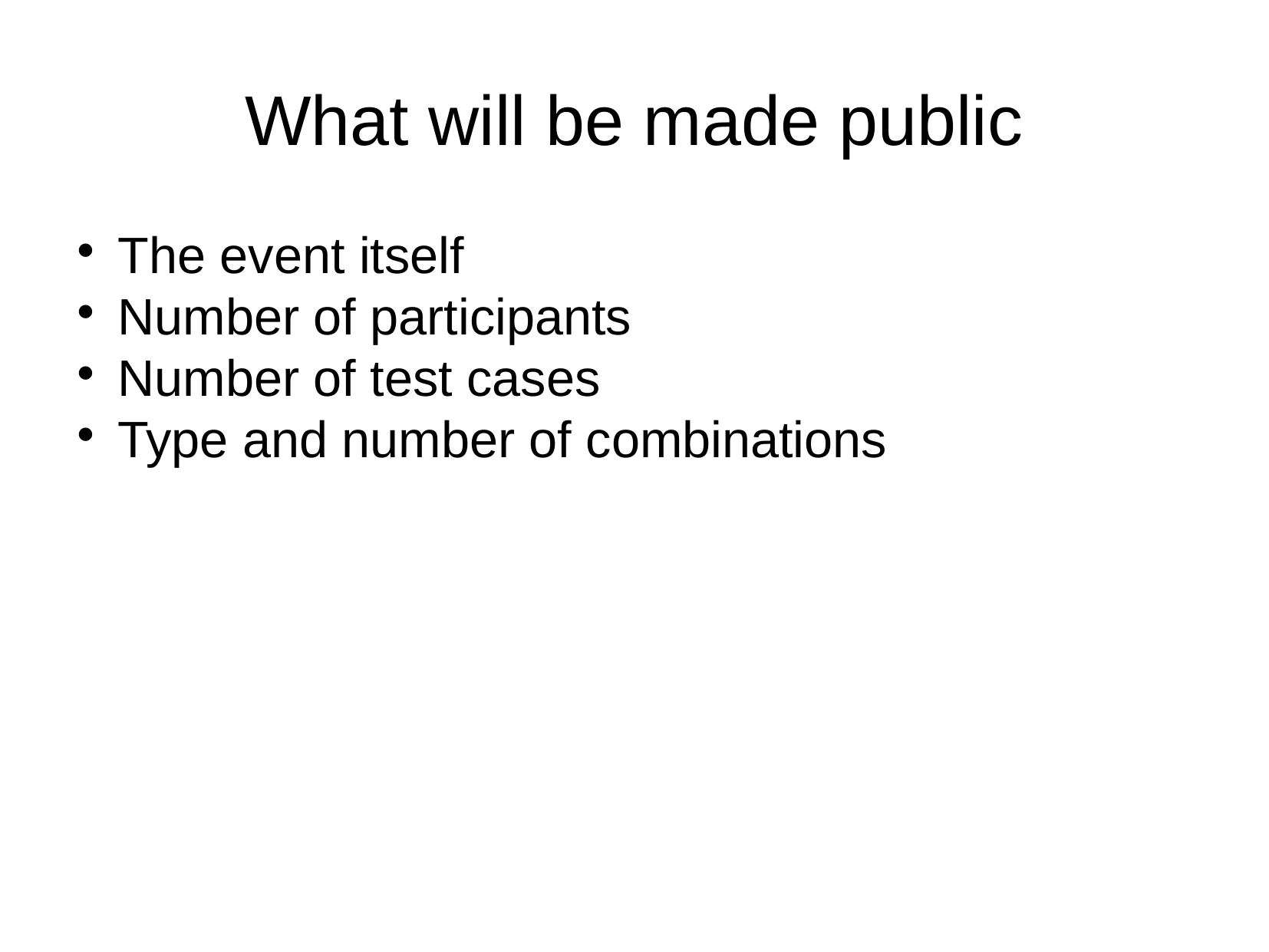

What will be made public
The event itself
Number of participants
Number of test cases
Type and number of combinations